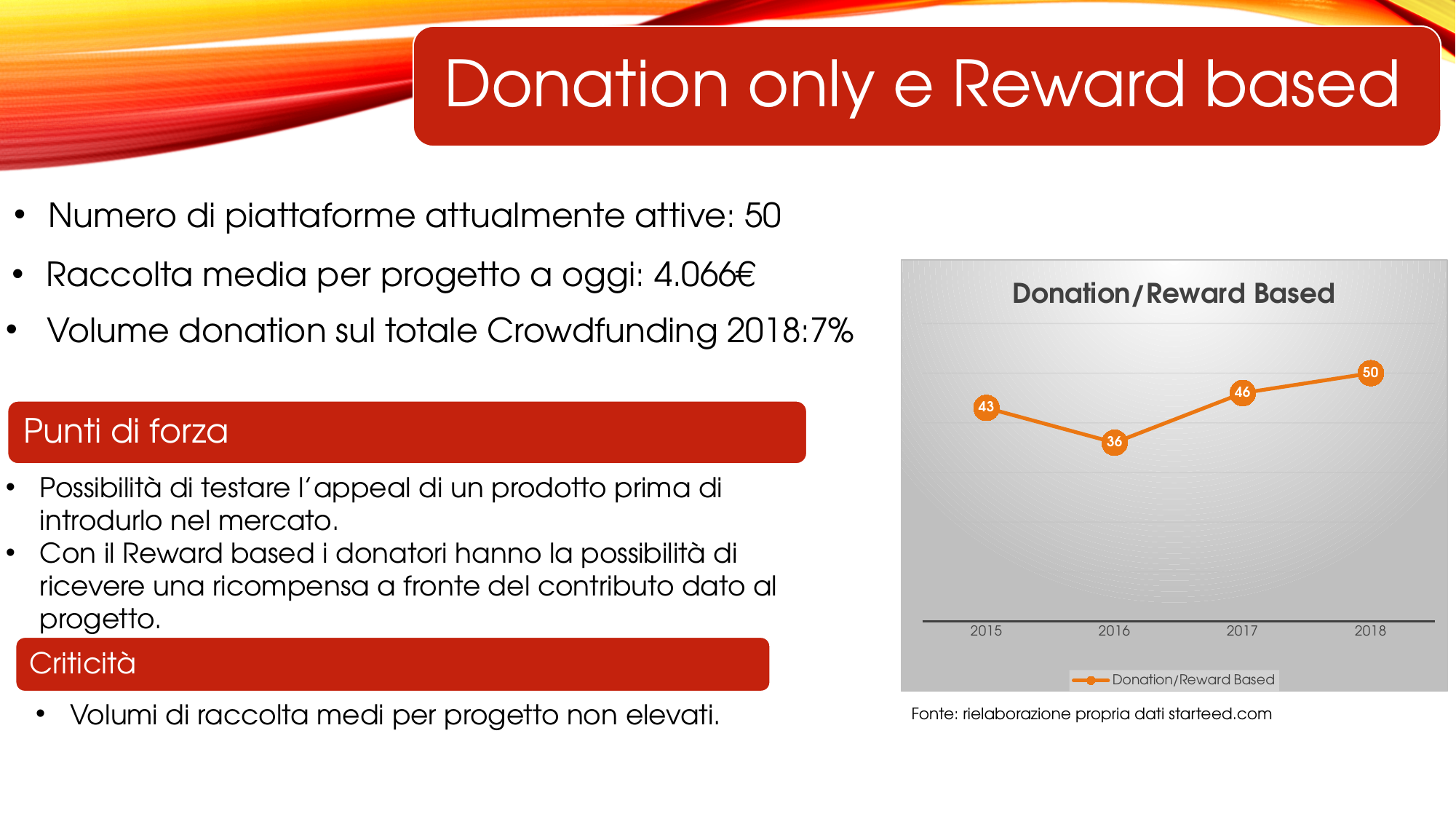

Donation only e Reward based
Numero di piattaforme attualmente attive: 50
Raccolta media per progetto a oggi: 4.066€

### Chart:

| Category | Donation/Reward Based |
|---|---|
| 2015 | 43.0 |
| 2016 | 36.0 |
| 2017 | 46.0 |
| 2018 | 50.0 |
Volume donation sul totale Crowdfunding 2018:7%
Punti di forza
Possibilità di testare l’appeal di un prodotto prima di introdurlo nel mercato.
Con il Reward based i donatori hanno la possibilità di ricevere una ricompensa a fronte del contributo dato al progetto.

Criticità
Volumi di raccolta medi per progetto non elevati.
Fonte: rielaborazione propria dati starteed.com